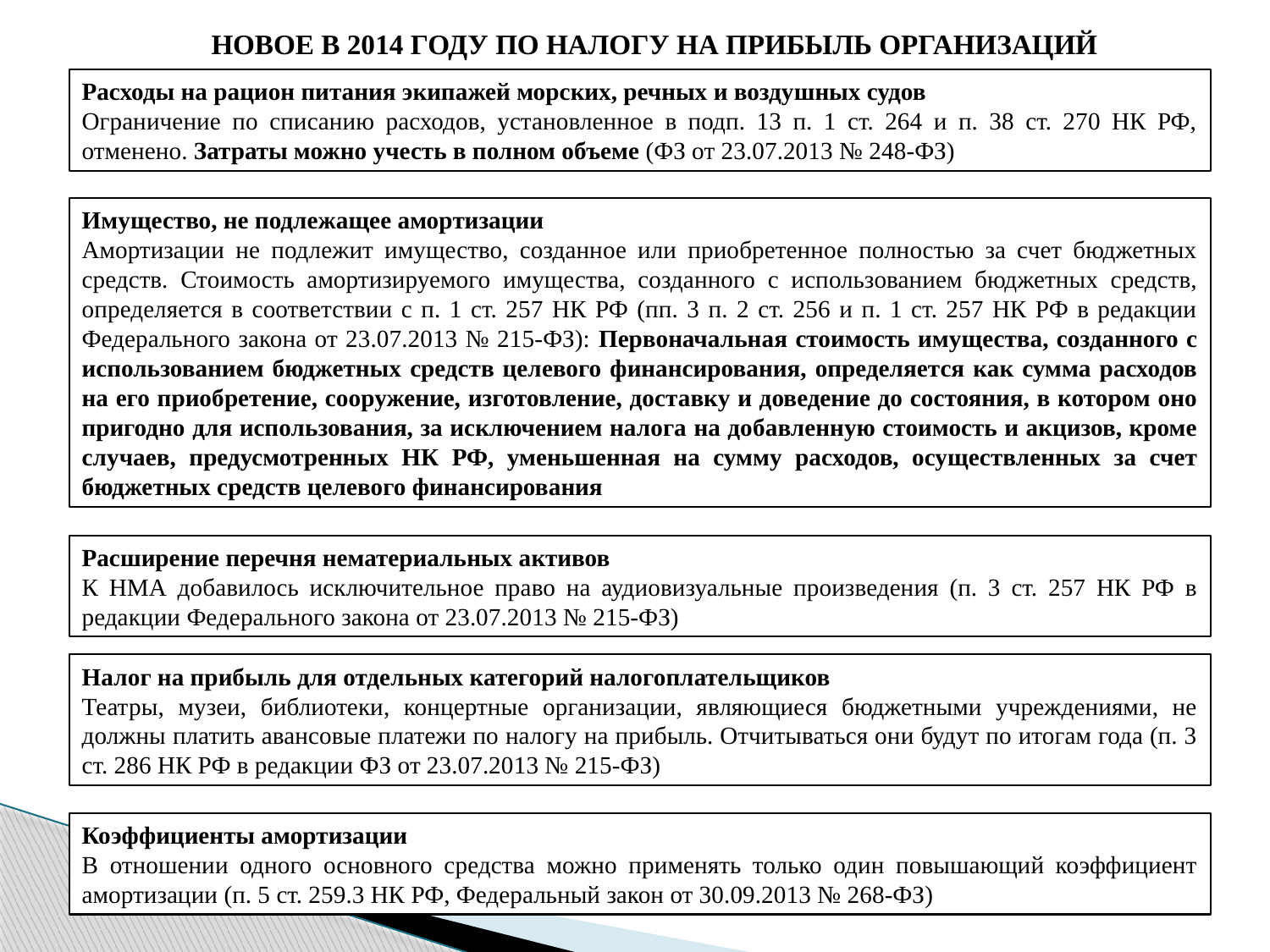

НОВОЕ В 2014 ГОДУ ПО НАЛОГУ НА ПРИБЫЛЬ ОРГАНИЗАЦИЙ
Расходы на рацион питания экипажей морских, речных и воздушных судов
Ограничение по списанию расходов, установленное в подп. 13 п. 1 ст. 264 и п. 38 ст. 270 НК РФ, отменено. Затраты можно учесть в полном объеме (ФЗ от 23.07.2013 № 248-ФЗ)
Имущество, не подлежащее амортизации
Амортизации не подлежит имущество, созданное или приобретенное полностью за счет бюджетных средств. Стоимость амортизируемого имущества, созданного с использованием бюджетных средств, определяется в соответствии с п. 1 ст. 257 НК РФ (пп. 3 п. 2 ст. 256 и п. 1 ст. 257 НК РФ в редакции Федерального закона от 23.07.2013 № 215-ФЗ): Первоначальная стоимость имущества, созданного с использованием бюджетных средств целевого финансирования, определяется как сумма расходов на его приобретение, сооружение, изготовление, доставку и доведение до состояния, в котором оно пригодно для использования, за исключением налога на добавленную стоимость и акцизов, кроме случаев, предусмотренных НК РФ, уменьшенная на сумму расходов, осуществленных за счет бюджетных средств целевого финансирования
Расширение перечня нематериальных активов
К НМА добавилось исключительное право на аудиовизуальные произведения (п. 3 ст. 257 НК РФ в редакции Федерального закона от 23.07.2013 № 215-ФЗ)
Налог на прибыль для отдельных категорий налогоплательщиков
Театры, музеи, библиотеки, концертные организации, являющиеся бюджетными учреждениями, не должны платить авансовые платежи по налогу на прибыль. Отчитываться они будут по итогам года (п. 3 ст. 286 НК РФ в редакции ФЗ от 23.07.2013 № 215-ФЗ)
Коэффициенты амортизации
В отношении одного основного средства можно применять только один повышающий коэффициент амортизации (п. 5 ст. 259.3 НК РФ, Федеральный закон от 30.09.2013 № 268-ФЗ)